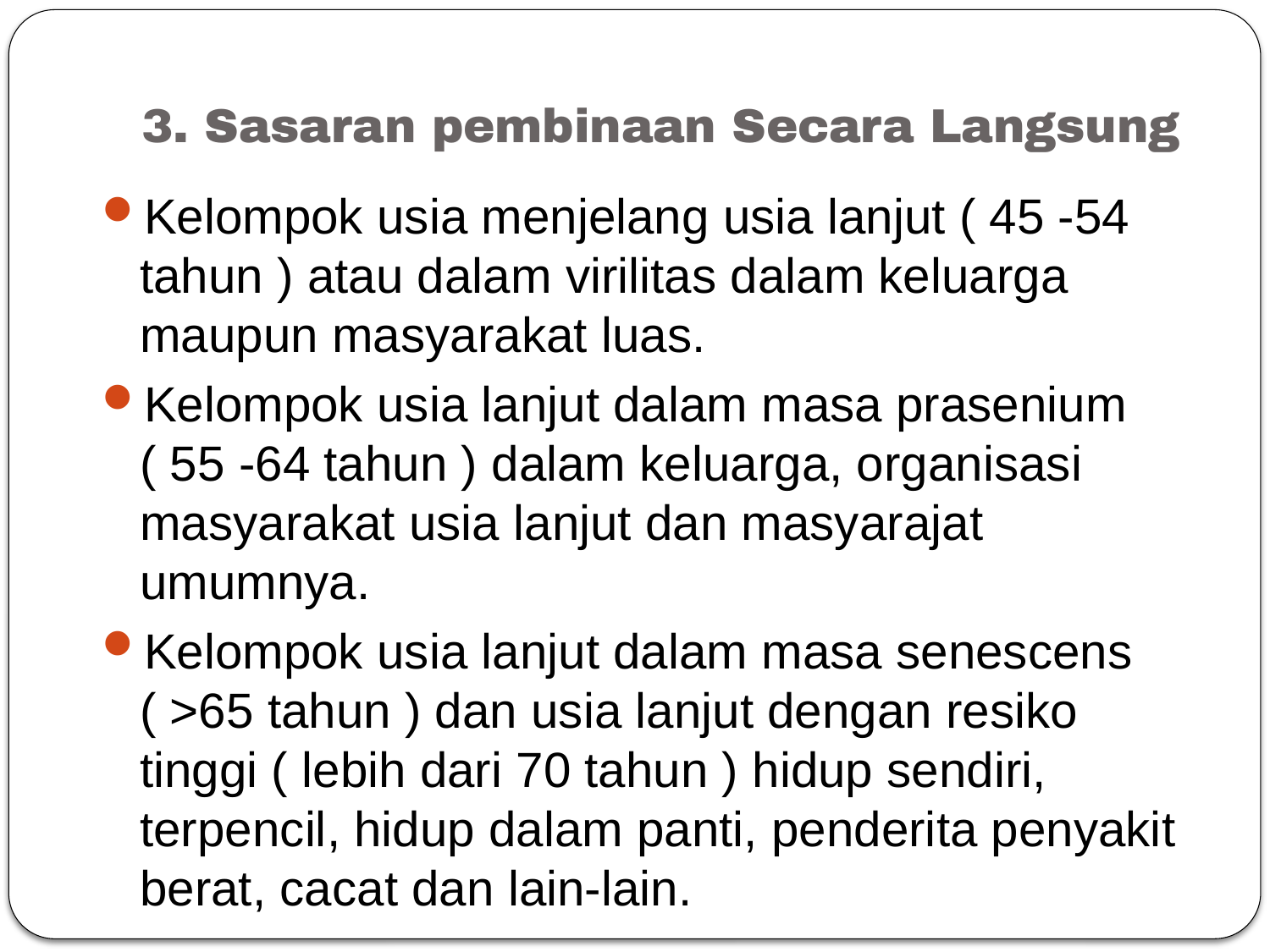

# 3. Sasaran pembinaan Secara Langsung
Kelompok usia menjelang usia lanjut ( 45 -54 tahun ) atau dalam virilitas dalam keluarga maupun masyarakat luas.
Kelompok usia lanjut dalam masa prasenium ( 55 -64 tahun ) dalam keluarga, organisasi masyarakat usia lanjut dan masyarajat umumnya.
Kelompok usia lanjut dalam masa senescens ( >65 tahun ) dan usia lanjut dengan resiko tinggi ( lebih dari 70 tahun ) hidup sendiri, terpencil, hidup dalam panti, penderita penyakit berat, cacat dan lain-lain.